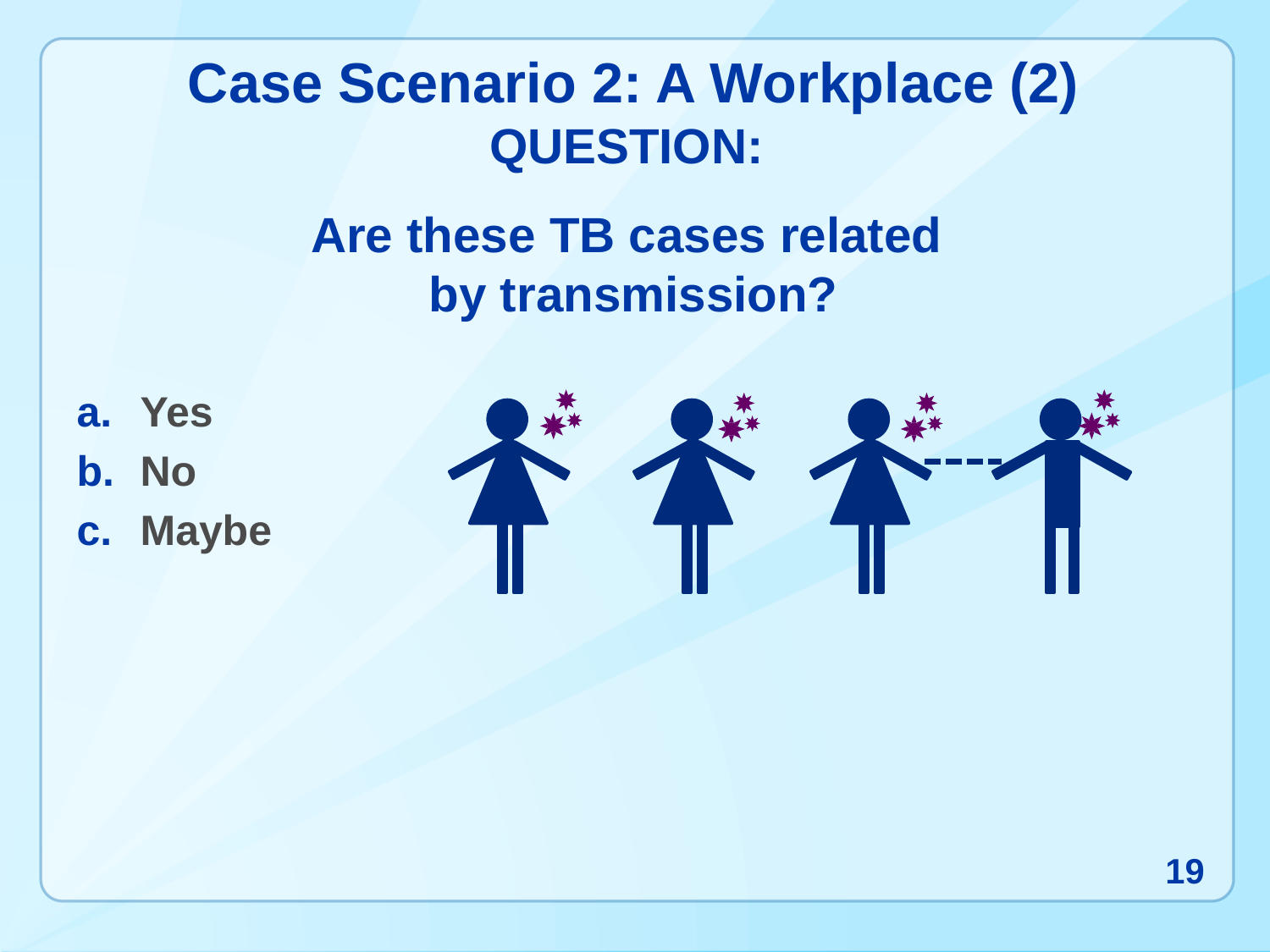

# Case Scenario 2: A Workplace (2) QUESTION: Are these TB cases related by transmission?

Yes
No
Maybe

19